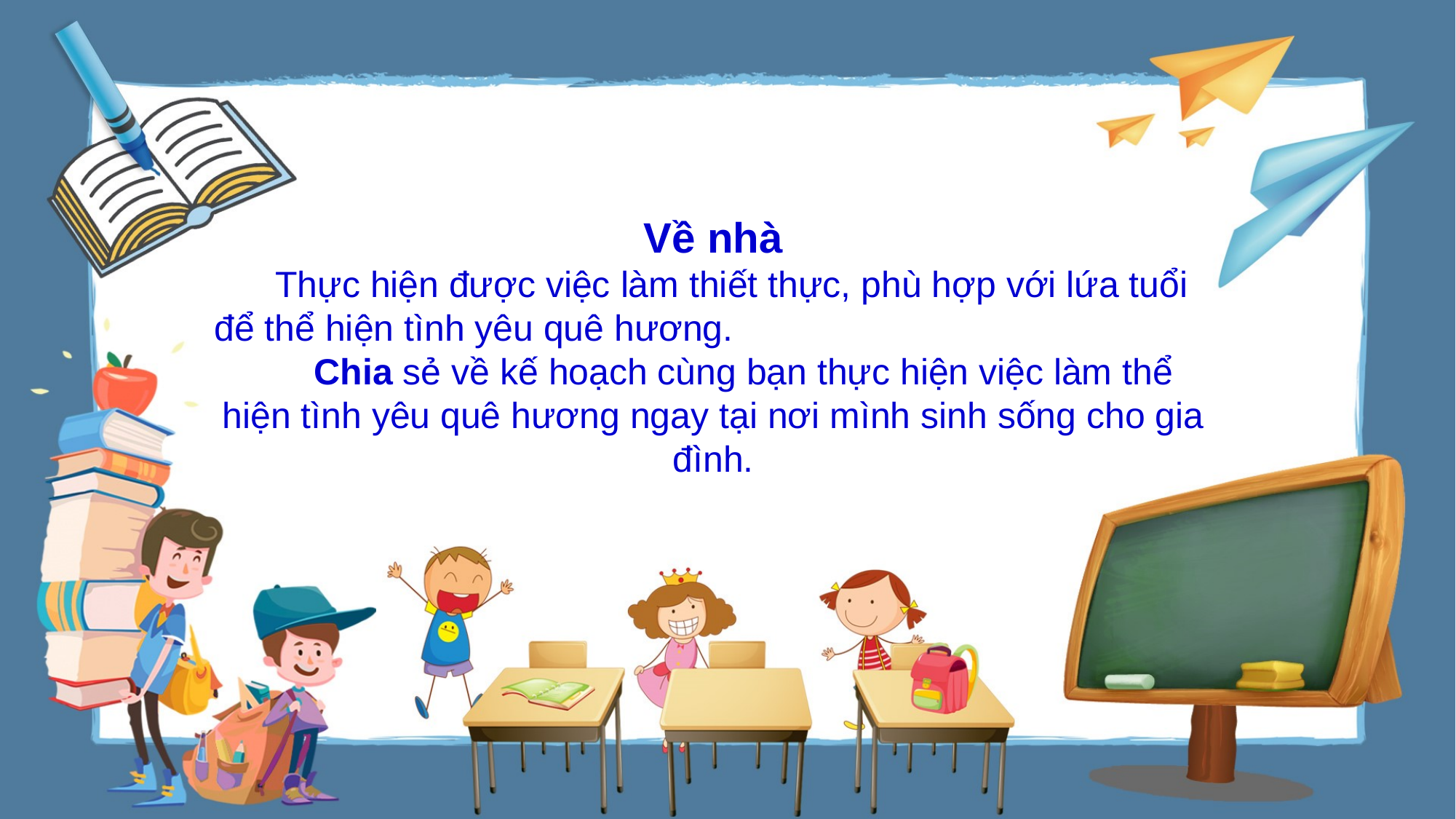

Về nhà
      Thực hiện được việc làm thiết thực, phù hợp với lứa tuổi
để thể hiện tình yêu quê hương.
      Chia sẻ về kế hoạch cùng bạn thực hiện việc làm thể hiện tình yêu quê hương ngay tại nơi mình sinh sống cho gia đình.